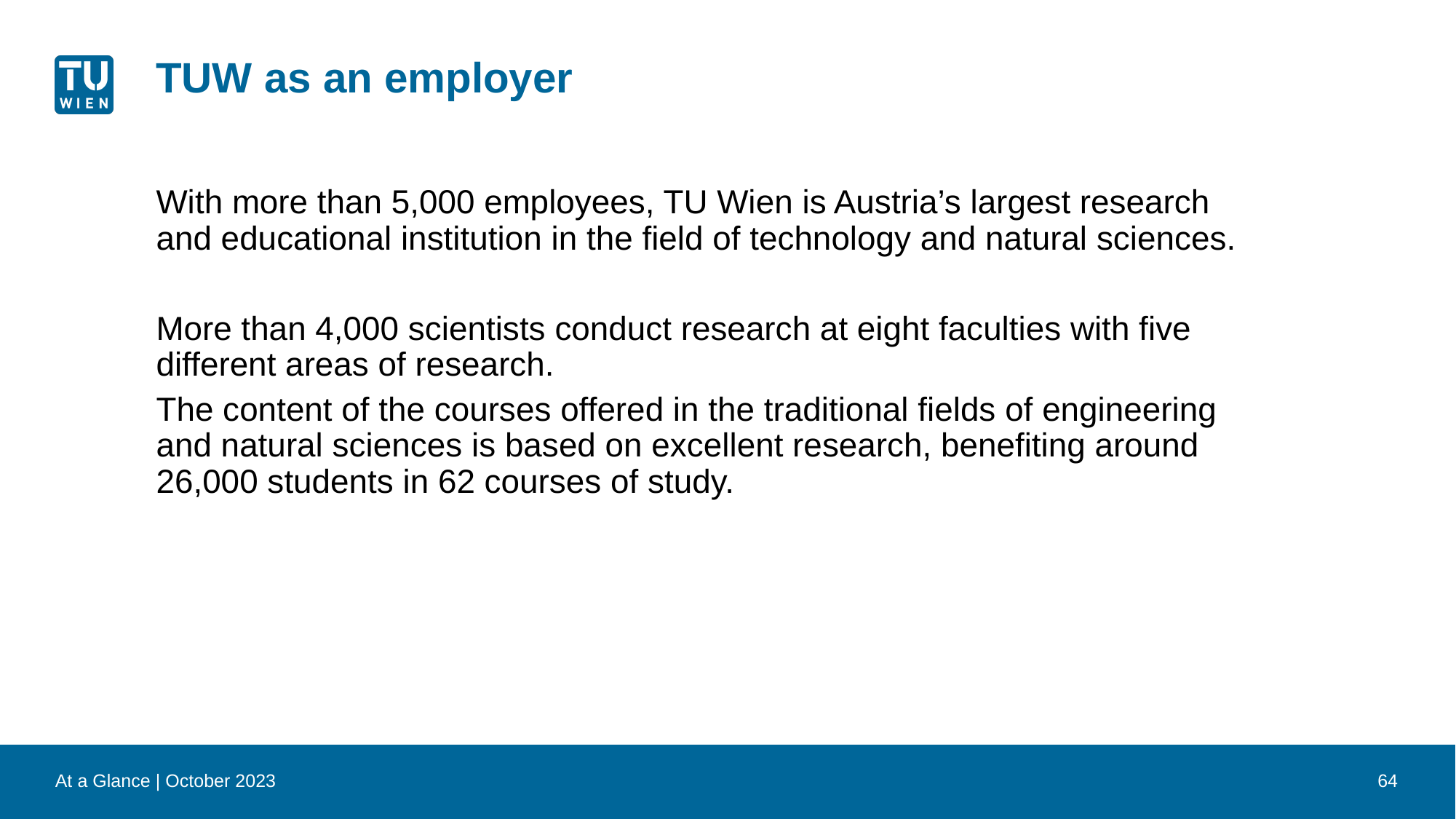

# TUW as an employer
With more than 5,000 employees, TU Wien is Austria’s largest research and educational institution in the field of technology and natural sciences.

More than 4,000 scientists conduct research at eight faculties with five different areas of research.
The content of the courses offered in the traditional fields of engineering and natural sciences is based on excellent research, benefiting around 26,000 students in 62 courses of study.
At a Glance | October 2023
64